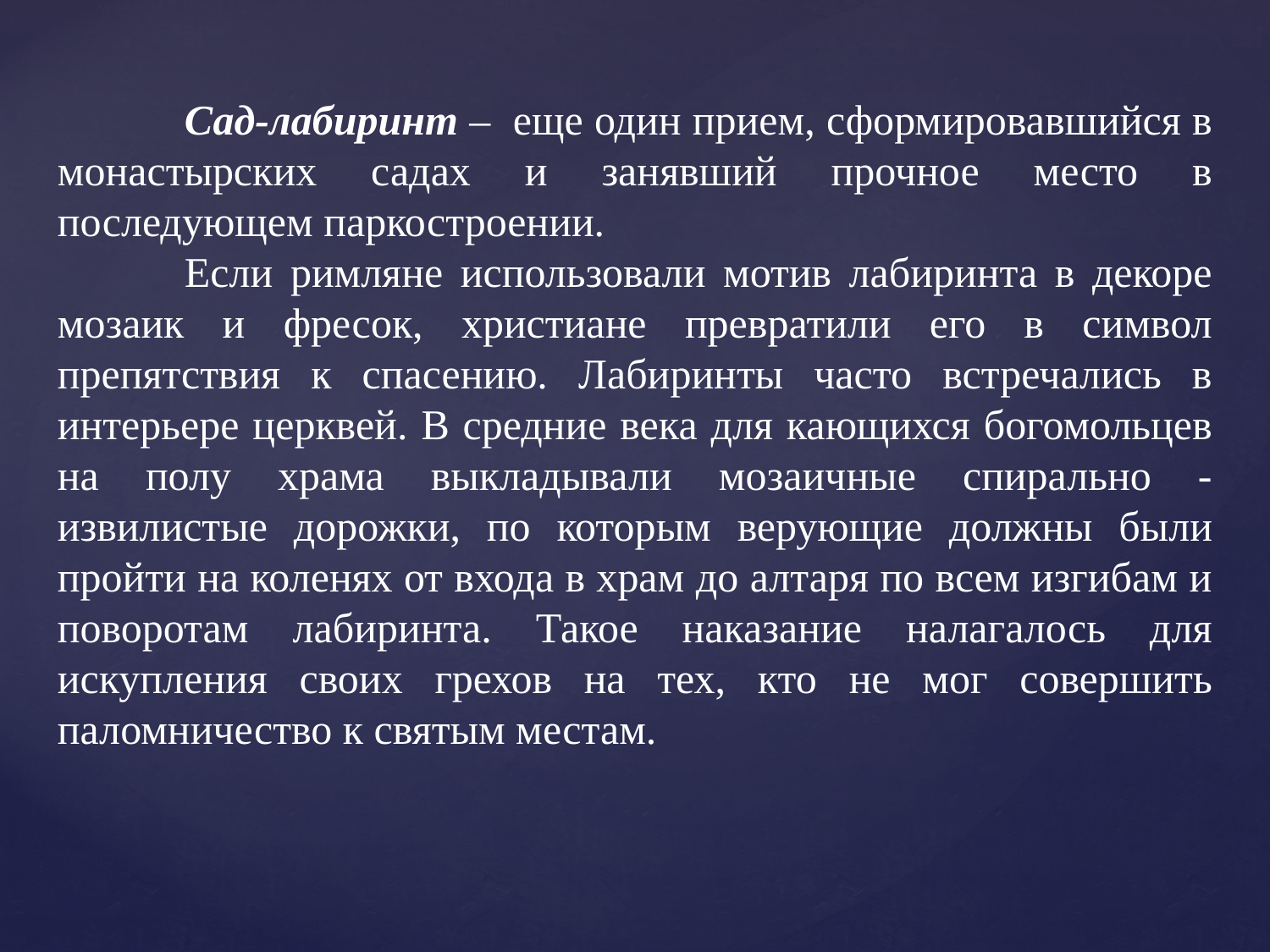

Сад-лабиринт –  еще один прием, сформировавшийся в монастырских садах и занявший прочное место в последующем паркостроении.
	Если римляне использовали мотив лабиринта в декоре мозаик и фресок, христиане превратили его в символ препятствия к спасению. Лабиринты часто встречались в интерьере церквей. В средние века для кающихся богомольцев на полу храма выкладывали мозаичные спирально - извилистые дорожки, по которым верующие должны были пройти на коленях от входа в храм до алтаря по всем изгибам и поворотам лабиринта. Такое наказание налагалось для искупления своих грехов на тех, кто не мог совершить паломничество к святым местам.